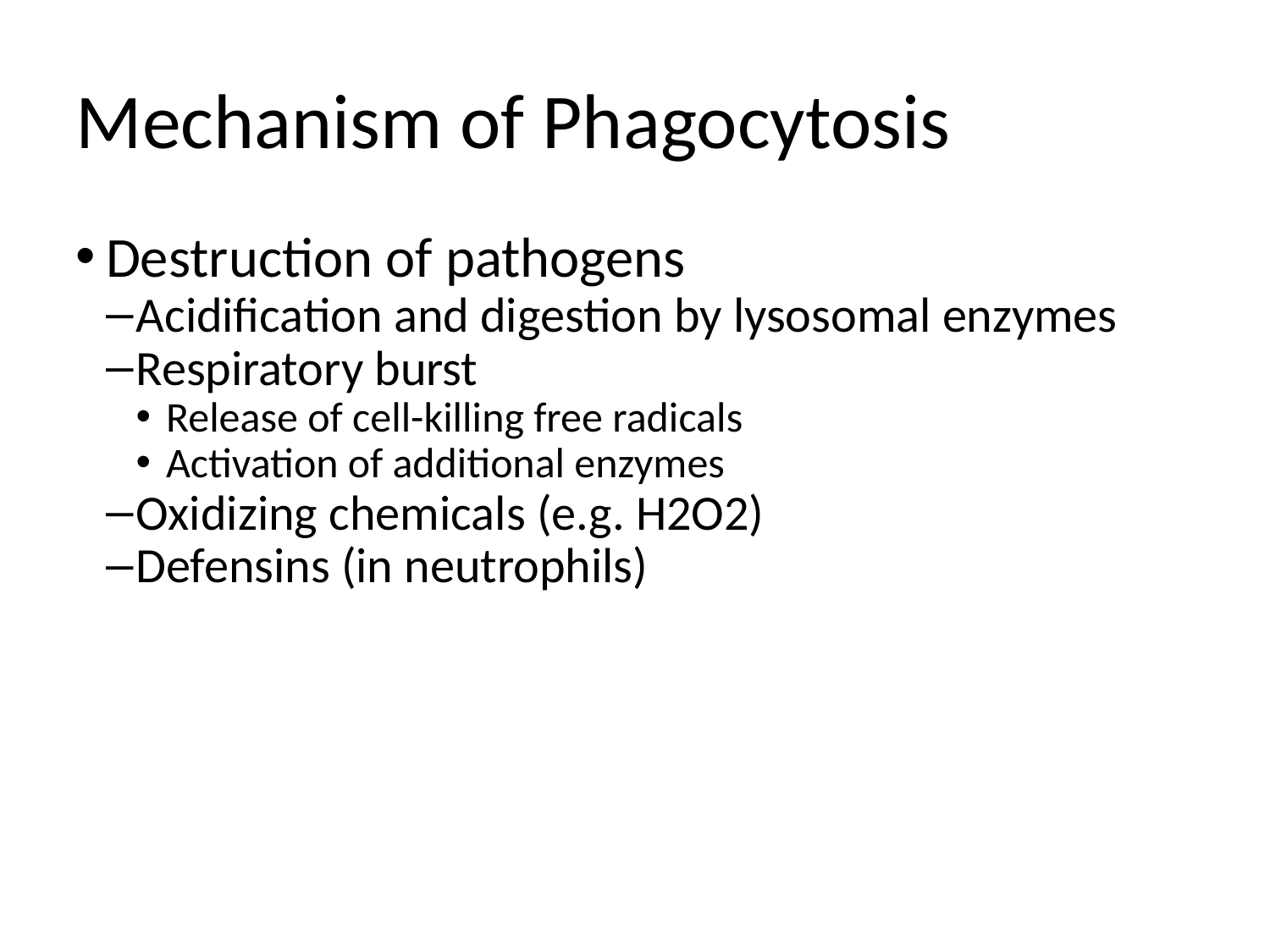

Mechanism of Phagocytosis
Destruction of pathogens
Acidification and digestion by lysosomal enzymes
Respiratory burst
Release of cell-killing free radicals
Activation of additional enzymes
Oxidizing chemicals (e.g. H2O2)
Defensins (in neutrophils)